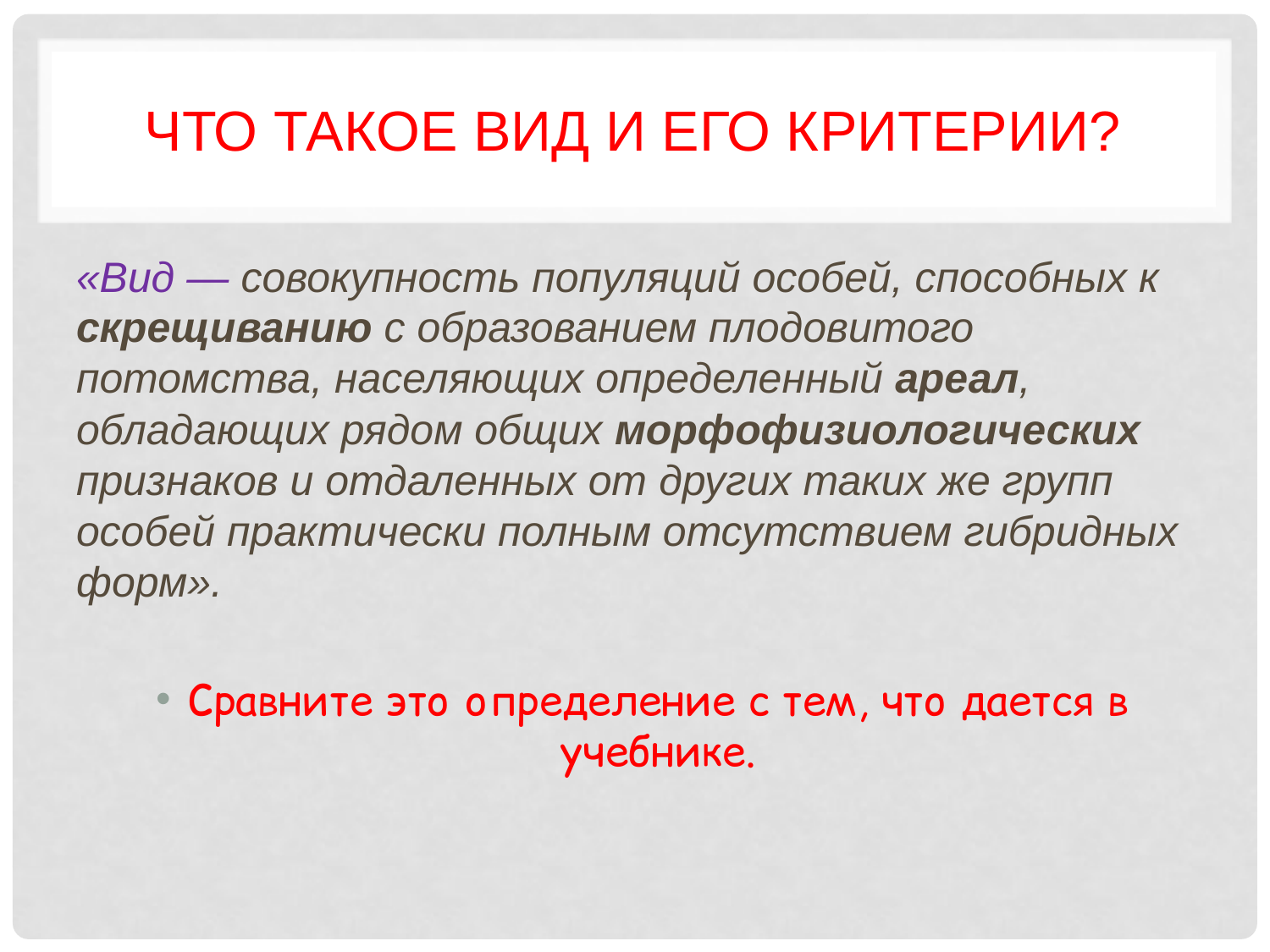

# Что такое ВИД и ЕГО КРИТЕРИИ?
«Вид — совокупность популяций особей, способных к скрещиванию с образованием плодовитого потомства, населяющих определенный ареал, обладающих рядом общих морфофизиологических признаков и отдаленных от других таких же групп особей практически полным отсутствием гибридных форм».

Сравните это определение с тем, что дается в учебнике.